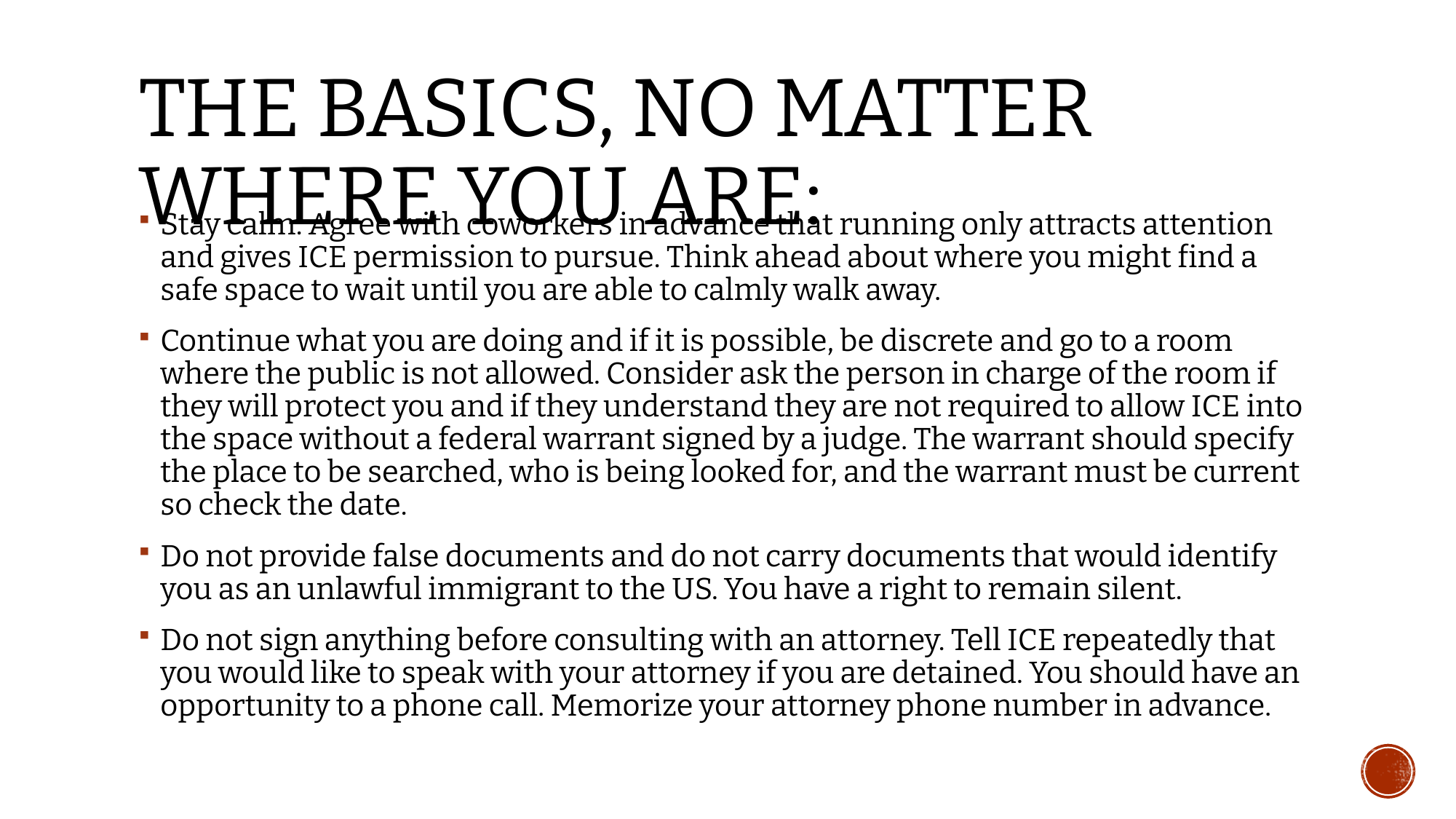

# The Basics, no matter where you are:
Stay calm. Agree with coworkers in advance that running only attracts attention and gives ICE permission to pursue. Think ahead about where you might find a safe space to wait until you are able to calmly walk away.
Continue what you are doing and if it is possible, be discrete and go to a room where the public is not allowed. Consider ask the person in charge of the room if they will protect you and if they understand they are not required to allow ICE into the space without a federal warrant signed by a judge. The warrant should specify the place to be searched, who is being looked for, and the warrant must be current so check the date.
Do not provide false documents and do not carry documents that would identify you as an unlawful immigrant to the US. You have a right to remain silent.
Do not sign anything before consulting with an attorney. Tell ICE repeatedly that you would like to speak with your attorney if you are detained. You should have an opportunity to a phone call. Memorize your attorney phone number in advance.